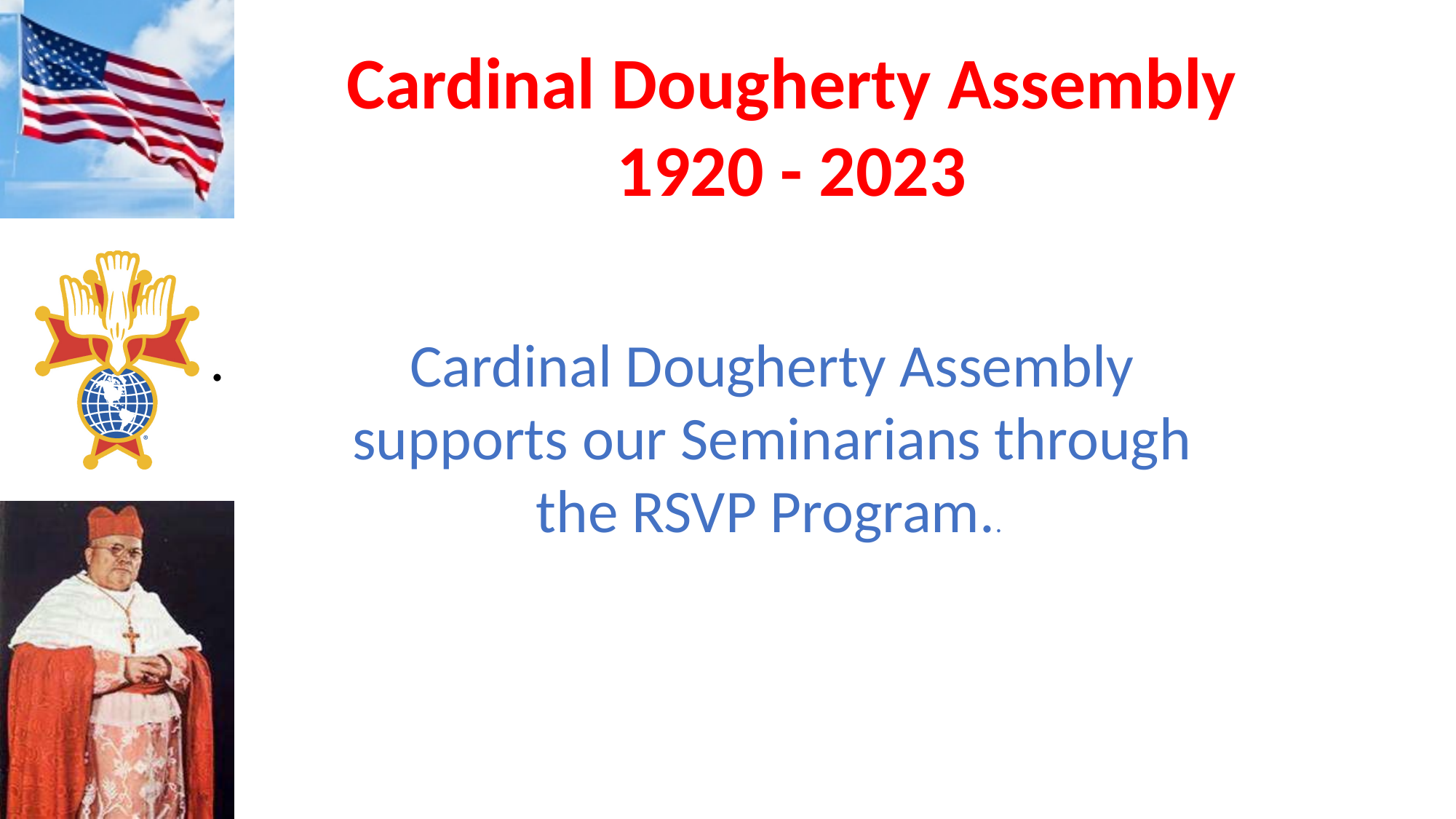

.
Cardinal Dougherty Assembly supports our Seminarians through the RSVP Program..